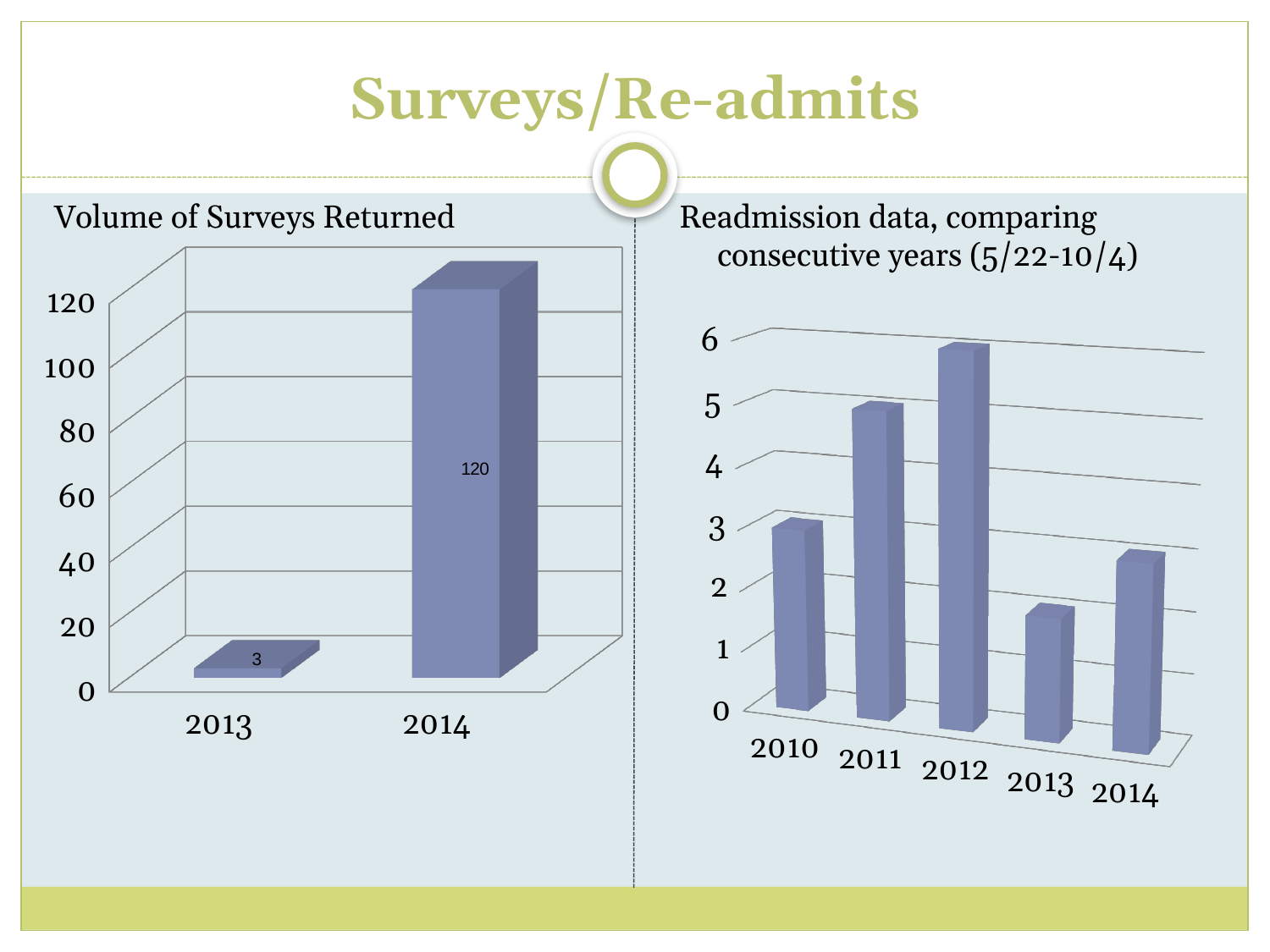

# Surveys/Re-admits
Volume of Surveys Returned
Readmission data, comparing consecutive years (5/22-10/4)

[unsupported chart]

[unsupported chart]